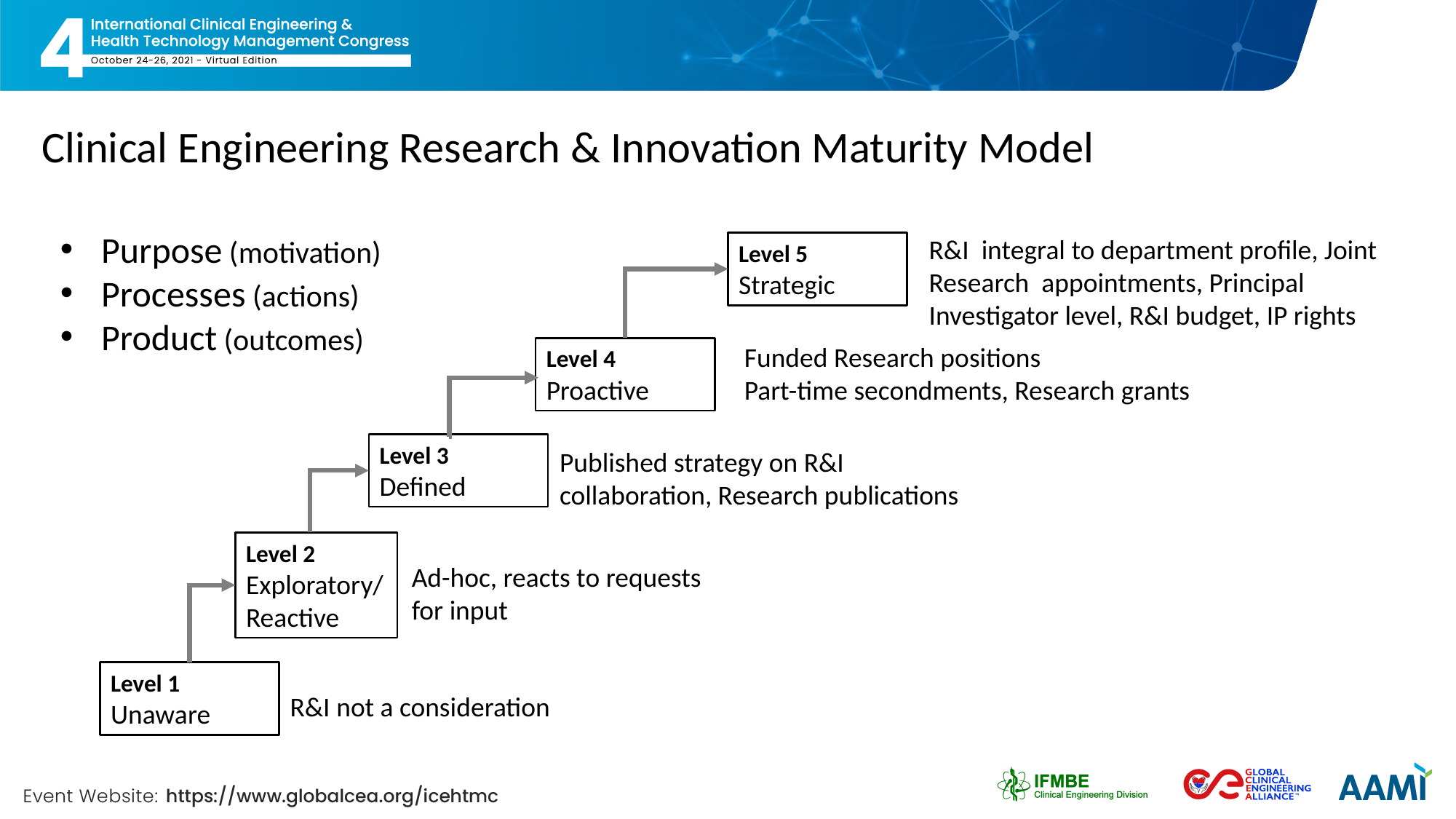

# Clinical Engineering Research & Innovation Maturity Model
Purpose (motivation)
Processes (actions)
Product (outcomes)
R&I  integral to department profile, Joint Research  appointments, Principal Investigator level, R&I budget, IP rights
Level 5
Strategic
Funded Research positions
Part-time secondments, Research grants

Level 4
Proactive
Level 3
Defined
Published strategy on R&I collaboration, Research publications
Level 2
Exploratory/Reactive
Ad-hoc, reacts to requests for input
Level 1
Unaware
R&I not a consideration